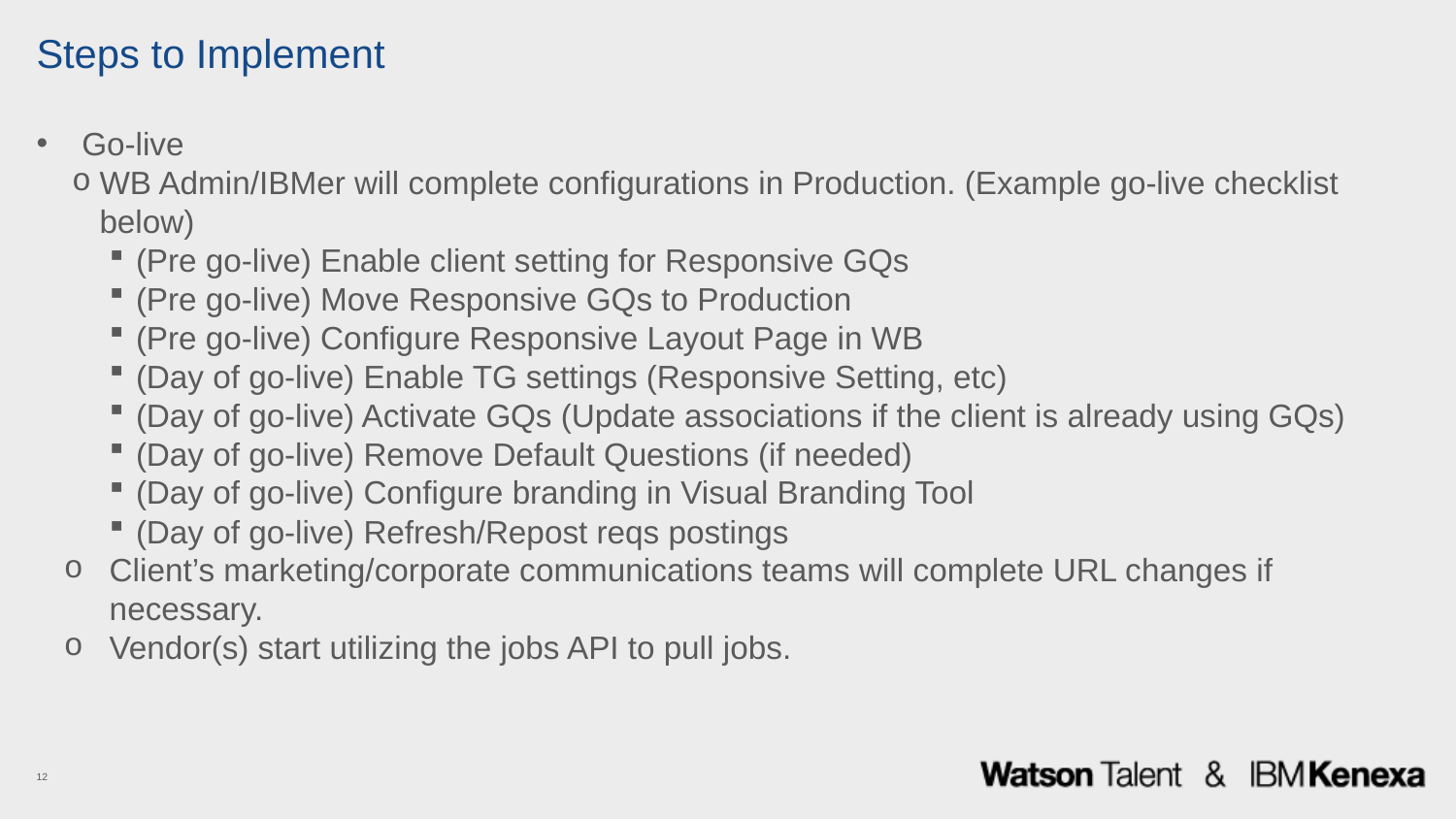

# Steps to Implement
Go-live
WB Admin/IBMer will complete configurations in Production. (Example go-live checklist below)
(Pre go-live) Enable client setting for Responsive GQs
(Pre go-live) Move Responsive GQs to Production
(Pre go-live) Configure Responsive Layout Page in WB
(Day of go-live) Enable TG settings (Responsive Setting, etc)
(Day of go-live) Activate GQs (Update associations if the client is already using GQs)
(Day of go-live) Remove Default Questions (if needed)
(Day of go-live) Configure branding in Visual Branding Tool
(Day of go-live) Refresh/Repost reqs postings
Client’s marketing/corporate communications teams will complete URL changes if necessary.
Vendor(s) start utilizing the jobs API to pull jobs.
12